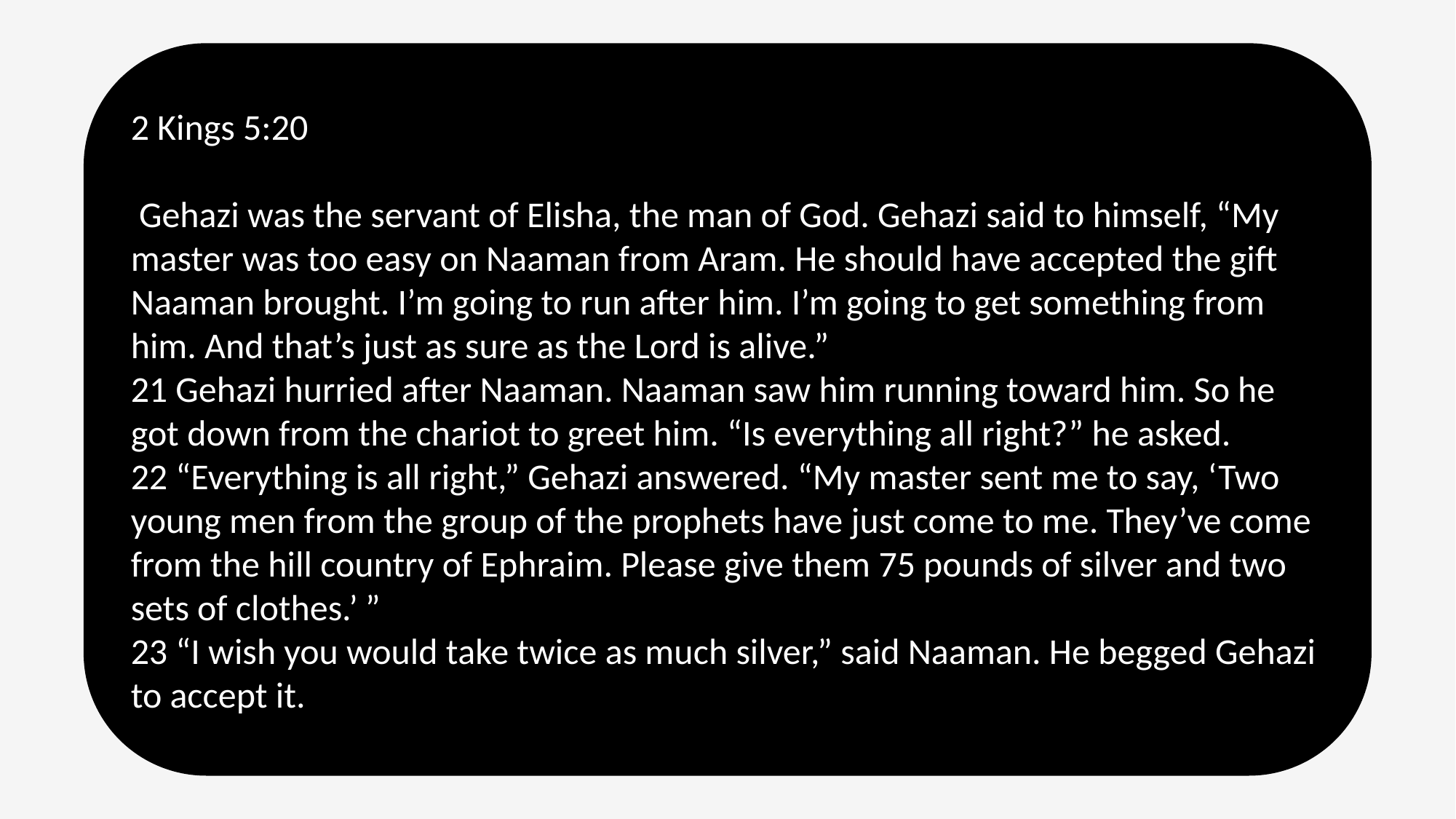

2 Kings 5:20

 Gehazi was the servant of Elisha, the man of God. Gehazi said to himself, “My master was too easy on Naaman from Aram. He should have accepted the gift Naaman brought. I’m going to run after him. I’m going to get something from him. And that’s just as sure as the Lord is alive.”
21 Gehazi hurried after Naaman. Naaman saw him running toward him. So he got down from the chariot to greet him. “Is everything all right?” he asked.
22 “Everything is all right,” Gehazi answered. “My master sent me to say, ‘Two young men from the group of the prophets have just come to me. They’ve come from the hill country of Ephraim. Please give them 75 pounds of silver and two sets of clothes.’ ”
23 “I wish you would take twice as much silver,” said Naaman. He begged Gehazi to accept it.